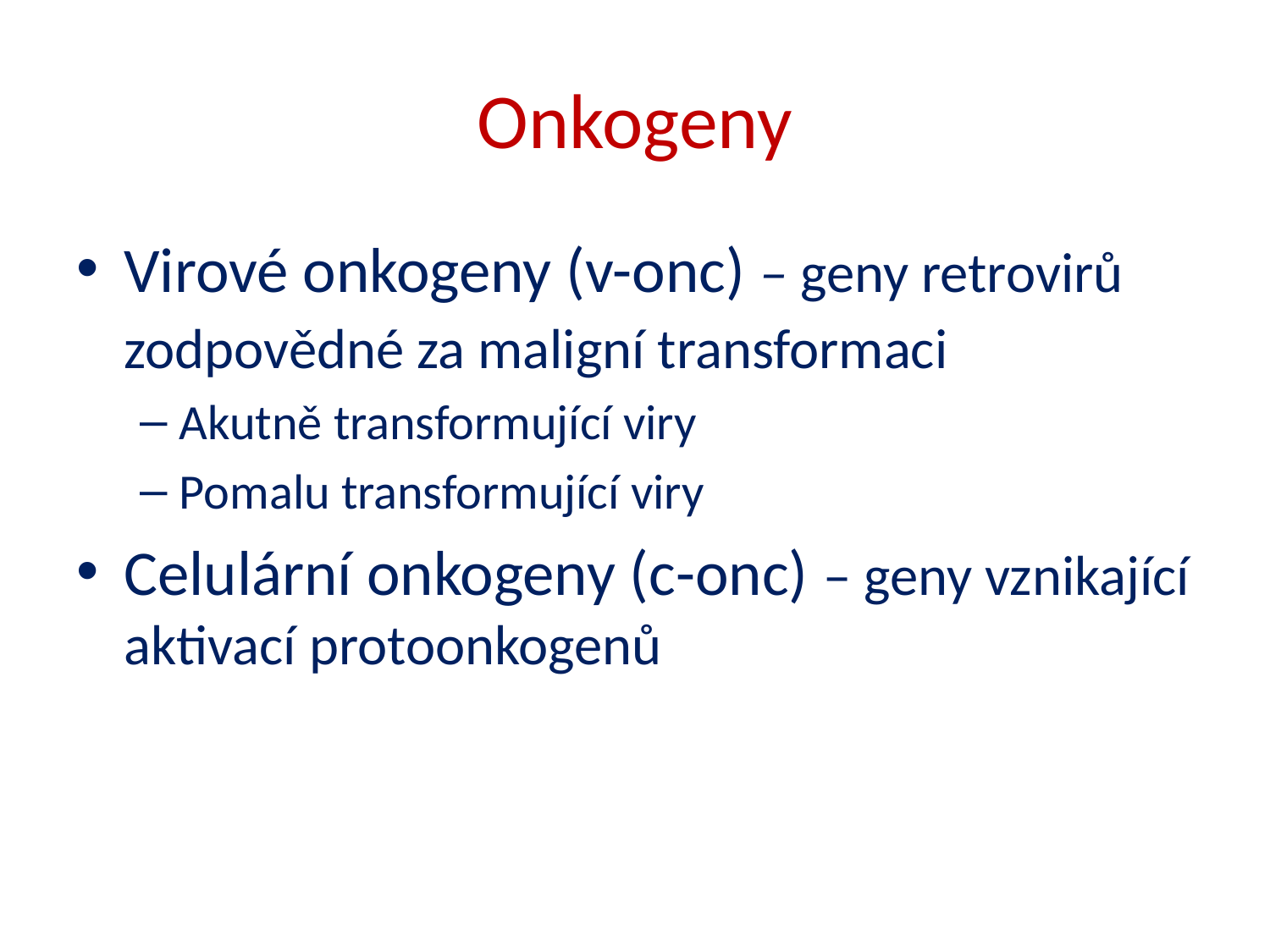

# Onkogeny
Virové onkogeny (v-onc) – geny retrovirů zodpovědné za maligní transformaci
Akutně transformující viry
Pomalu transformující viry
Celulární onkogeny (c-onc) – geny vznikající aktivací protoonkogenů